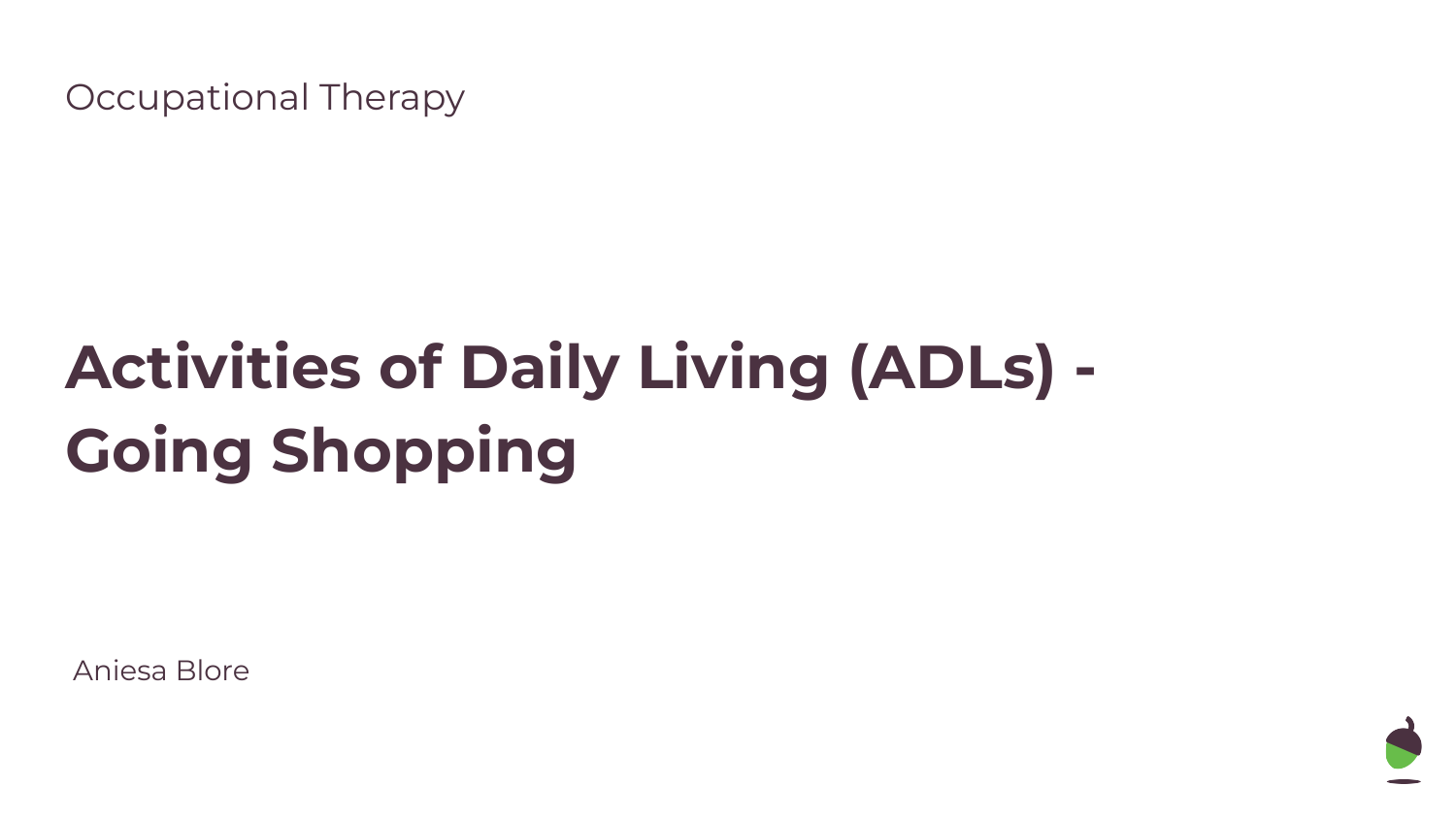

Occupational Therapy
# Activities of Daily Living (ADLs) -
Going Shopping
Aniesa Blore